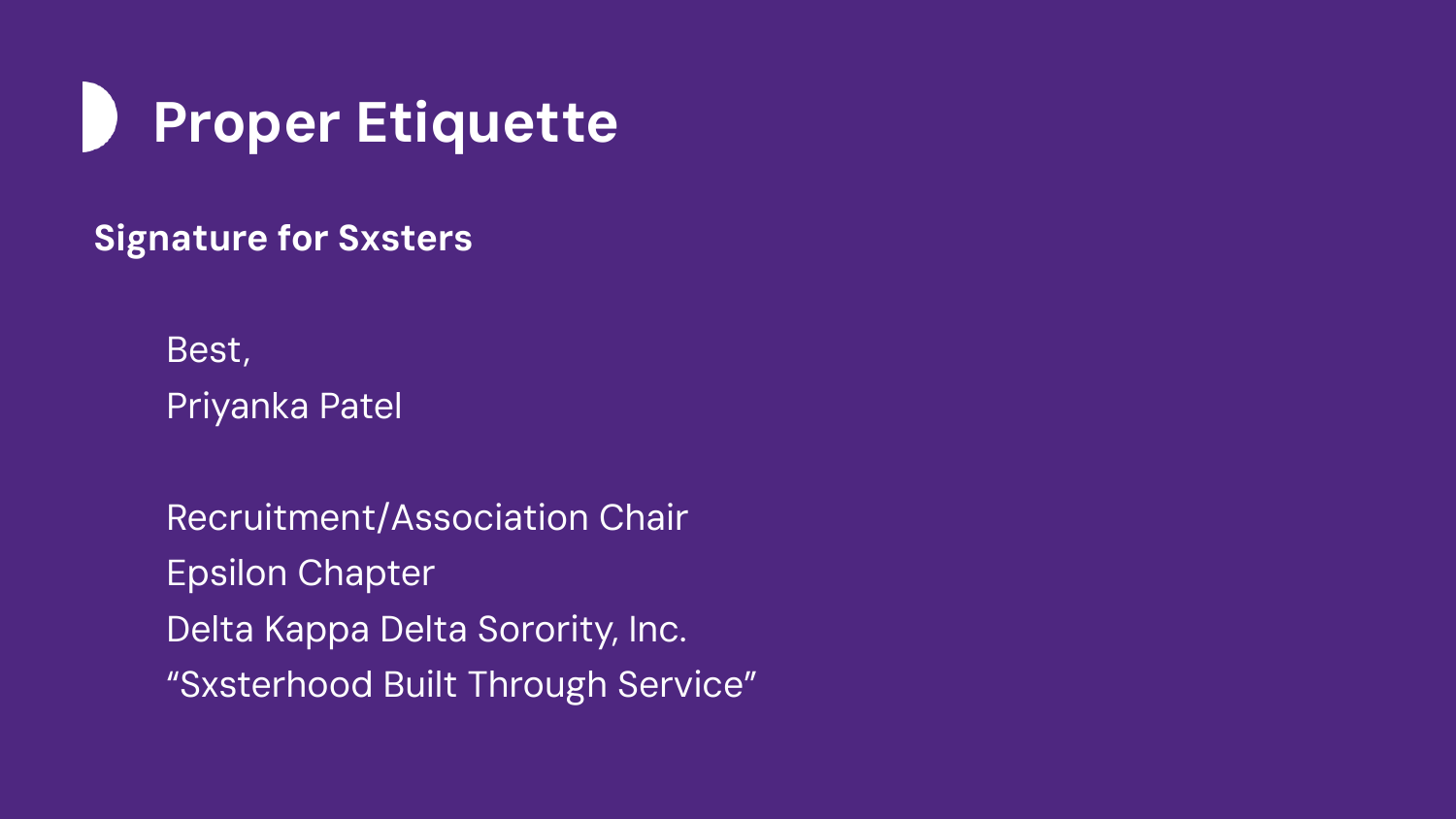

# Proper Etiquette
Signature for Sxsters

Best,
Priyanka Patel

Recruitment/Association Chair
Epsilon Chapter
Delta Kappa Delta Sorority, Inc.
“Sxsterhood Built Through Service”